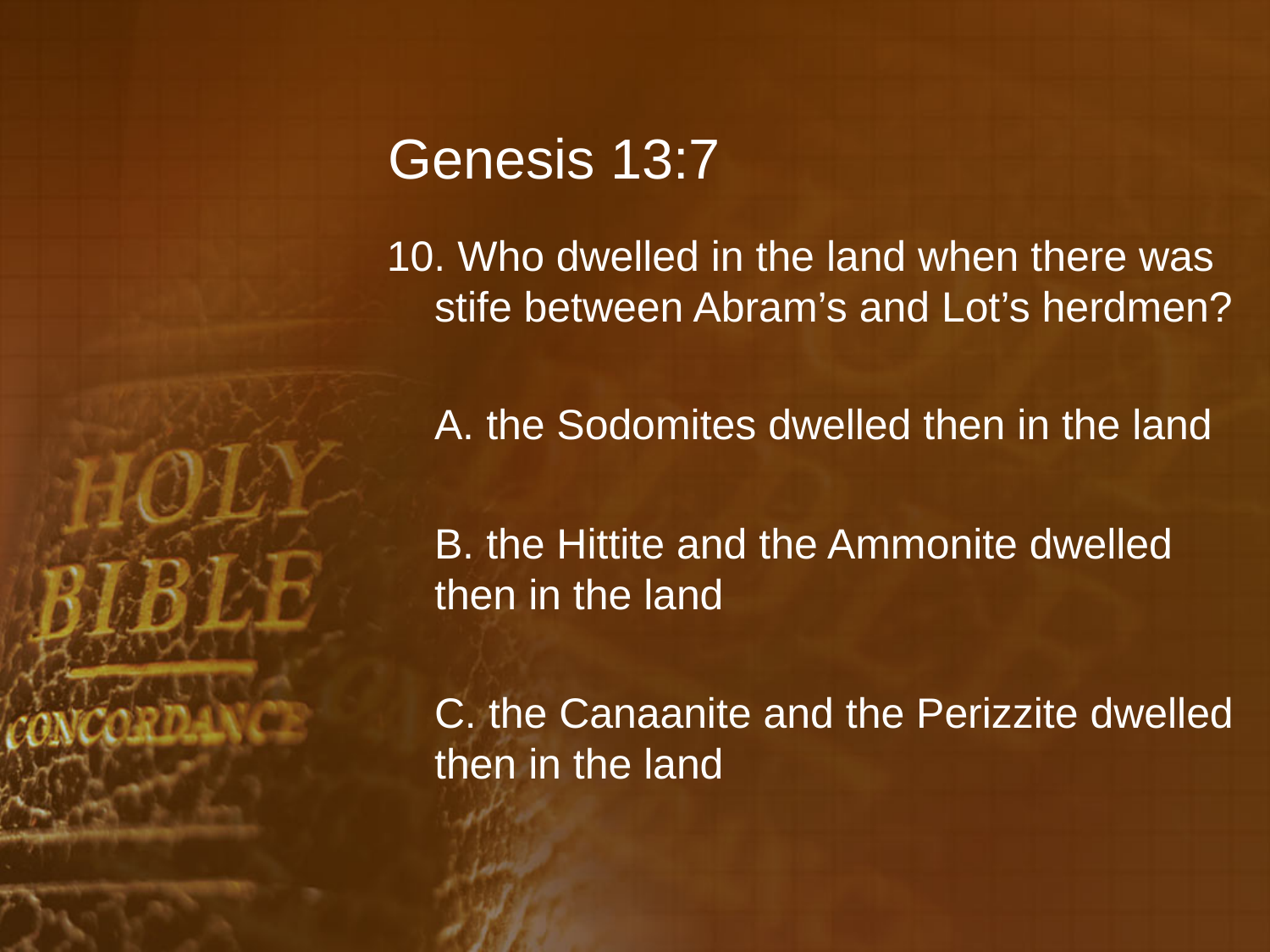

# Genesis 13:7
10. Who dwelled in the land when there was stife between Abram’s and Lot’s herdmen?

	A. the Sodomites dwelled then in the land

	B. the Hittite and the Ammonite dwelled then in the land

	C. the Canaanite and the Perizzite dwelled then in the land